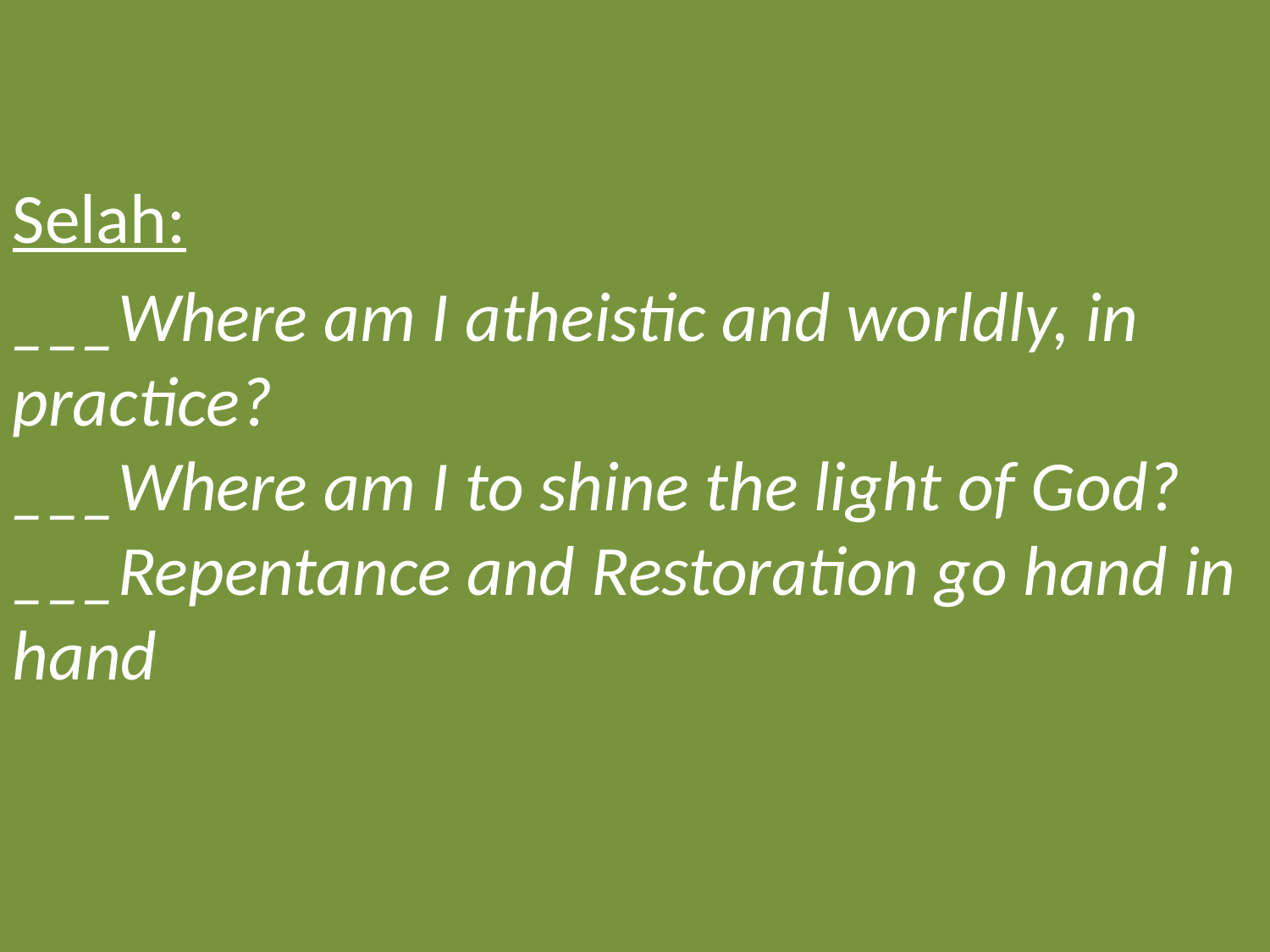

Selah:
___Where am I atheistic and worldly, in practice?
___Where am I to shine the light of God?
___Repentance and Restoration go hand in hand